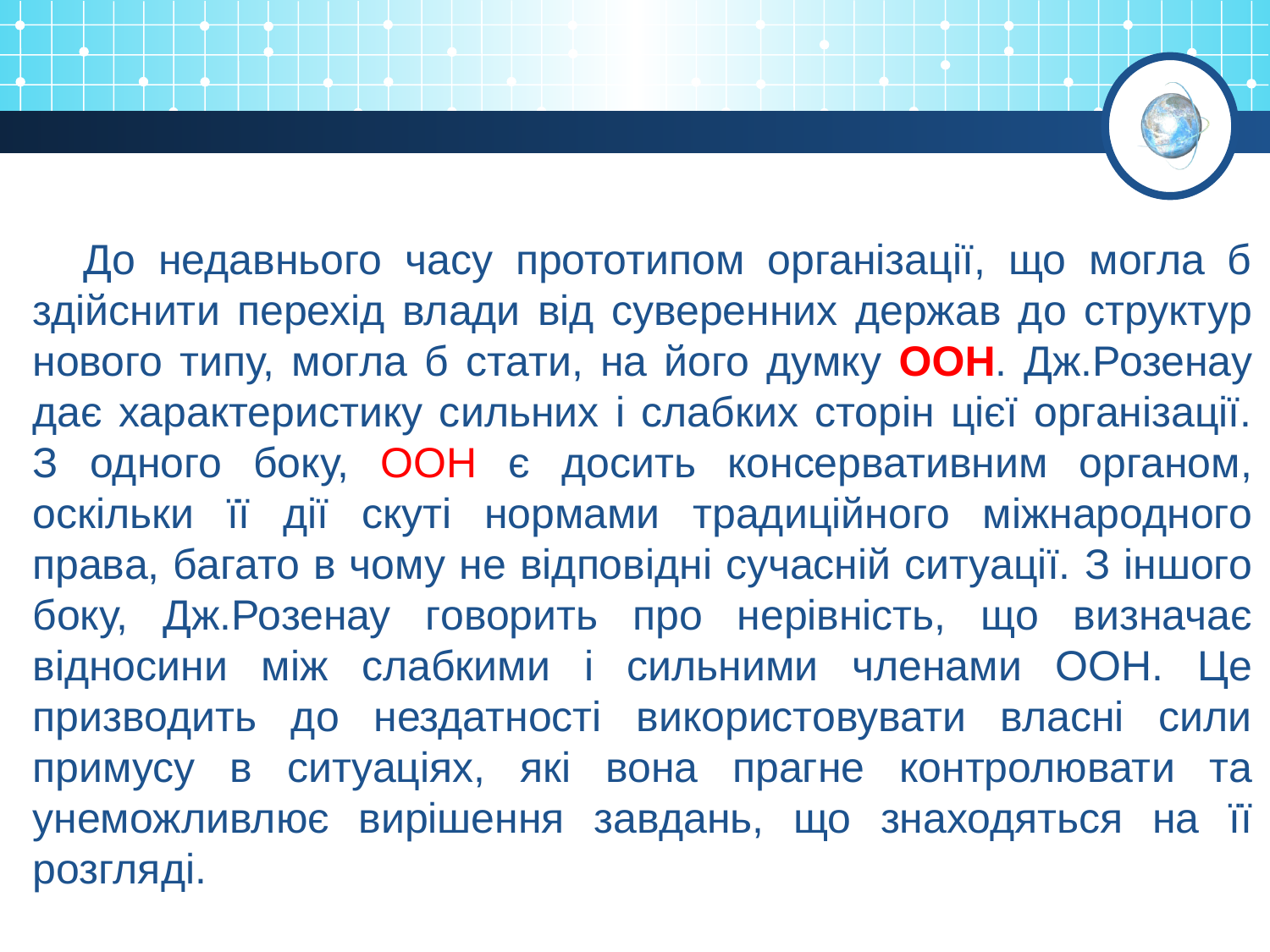

До недавнього часу прототипом організації, що могла б здійснити перехід влади від суверенних держав до структур нового типу, могла б стати, на його думку ООН. Дж.Розенау дає характеристику сильних і слабких сторін цієї організації. З одного боку, ООН є досить консервативним органом, оскільки її дії скуті нормами традиційного міжнародного права, багато в чому не відповідні сучасній ситуації. З іншого боку, Дж.Розенау говорить про нерівність, що визначає відносини між слабкими і сильними членами ООН. Це призводить до нездатності використовувати власні сили примусу в ситуаціях, які вона прагне контролювати та унеможливлює вирішення завдань, що знаходяться на її розгляді.